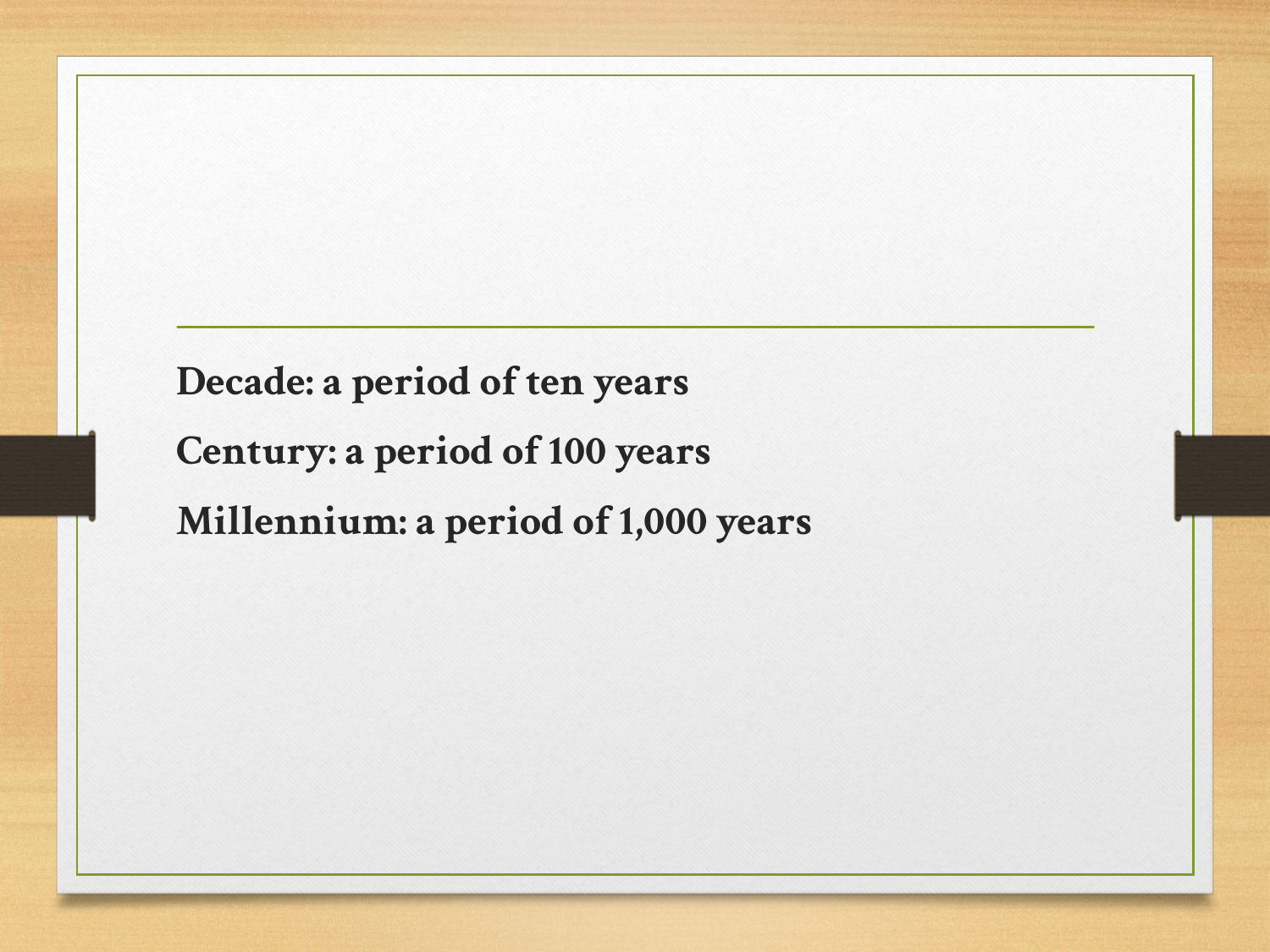

#
Decade: a period of ten years
Century: a period of 100 years
Millennium: a period of 1,000 years